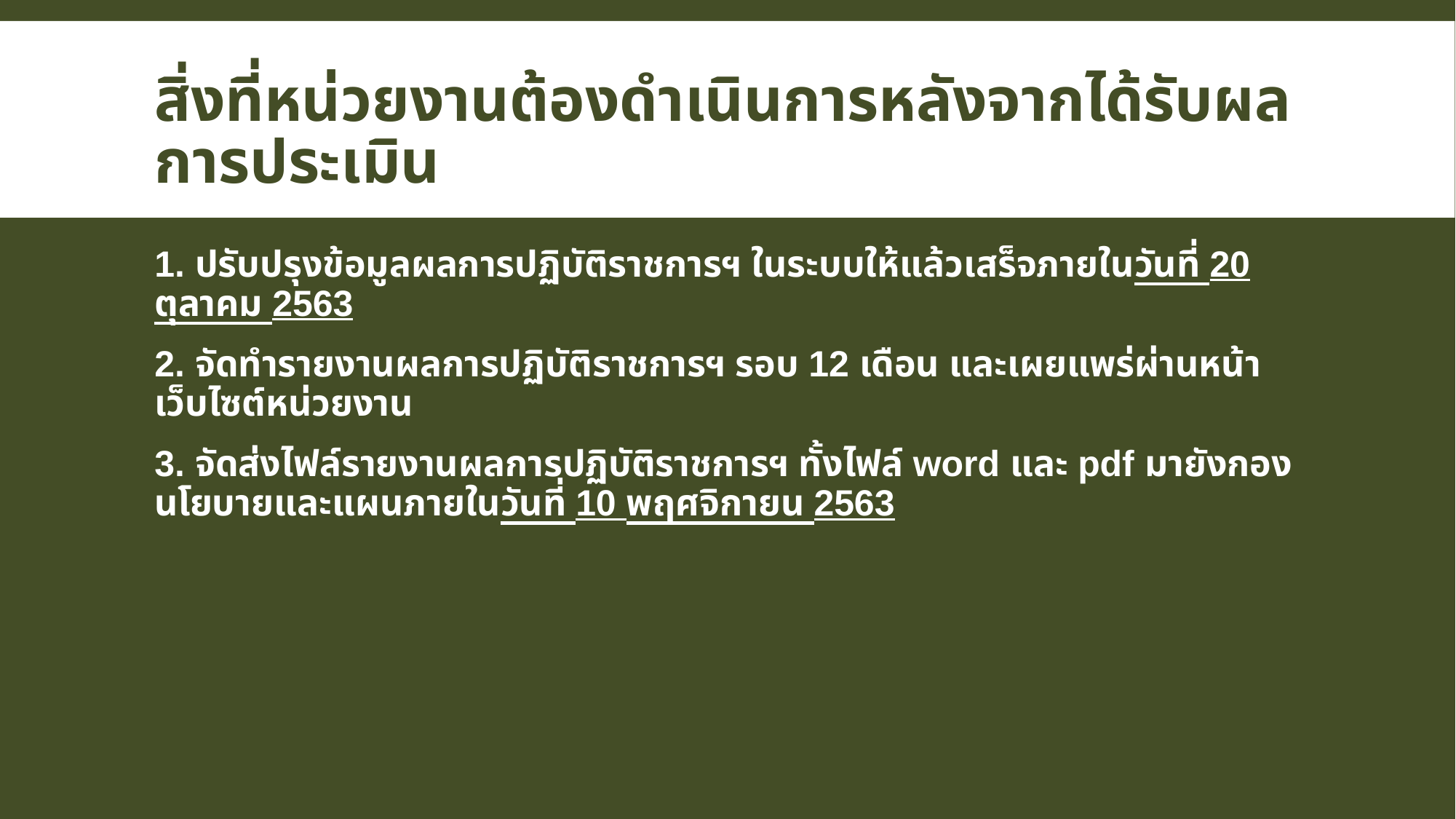

# สิ่งที่หน่วยงานต้องดำเนินการหลังจากได้รับผลการประเมิน
1. ปรับปรุงข้อมูลผลการปฏิบัติราชการฯ ในระบบให้แล้วเสร็จภายในวันที่ 20 ตุลาคม 2563
2. จัดทำรายงานผลการปฏิบัติราชการฯ รอบ 12 เดือน และเผยแพร่ผ่านหน้าเว็บไซต์หน่วยงาน
3. จัดส่งไฟล์รายงานผลการปฏิบัติราชการฯ ทั้งไฟล์ word และ pdf มายังกองนโยบายและแผนภายในวันที่ 10 พฤศจิกายน 2563